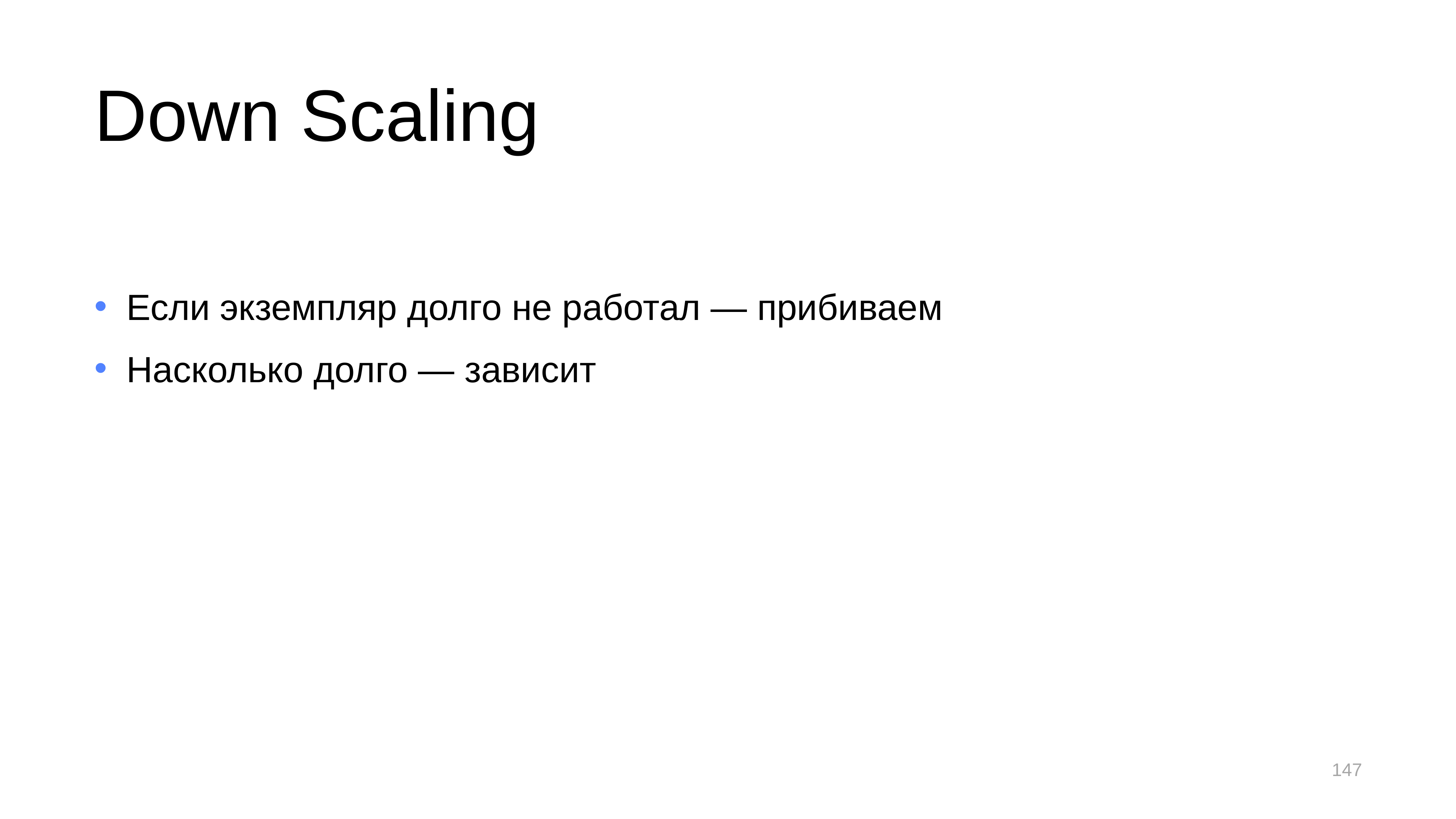

# Down Scaling
Если экземпляр долго не работал — прибиваем
Насколько долго — зависит

147